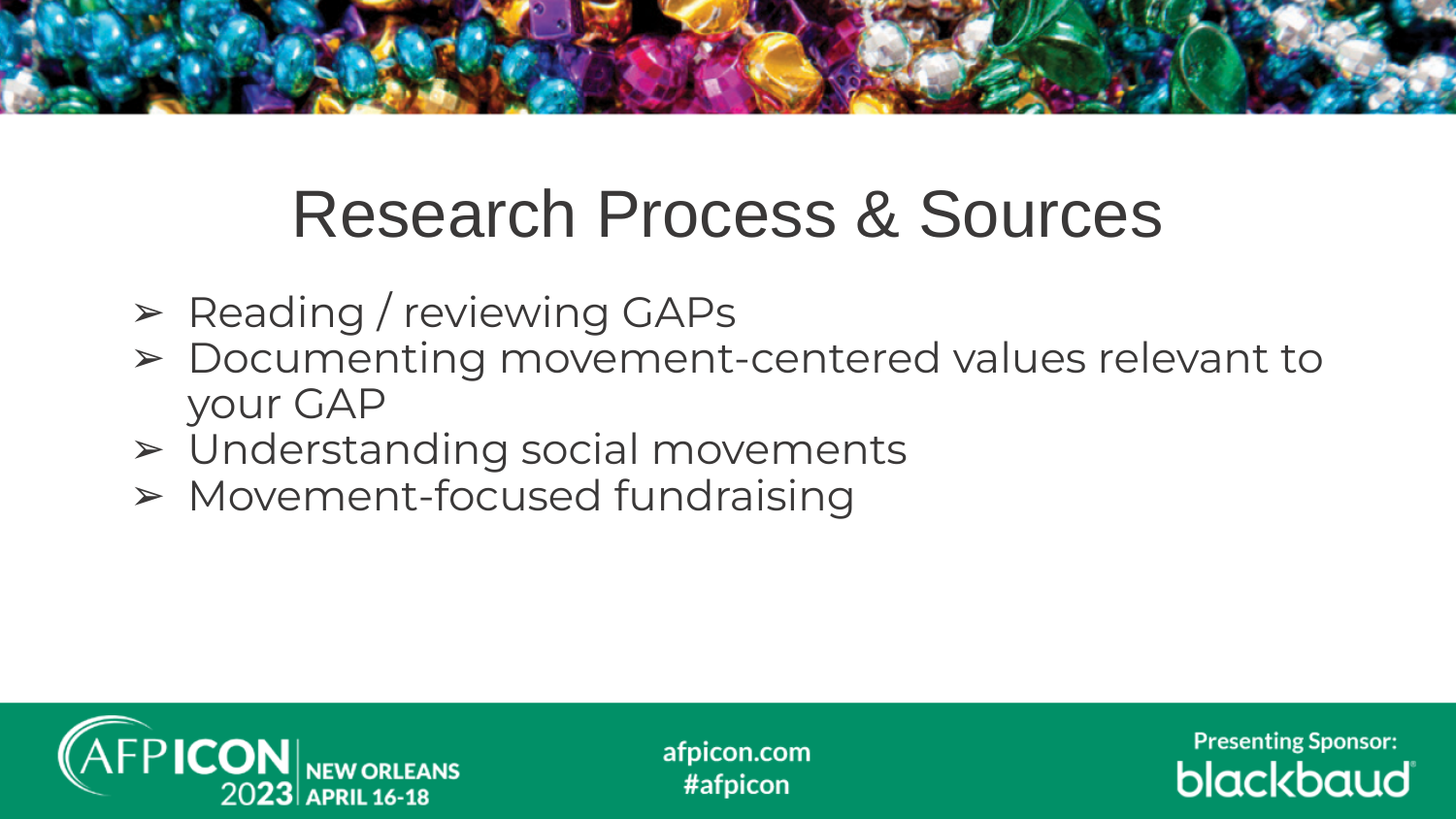

# Research Process & Sources
Reading / reviewing GAPs
Documenting movement-centered values relevant to your GAP
Understanding social movements
Movement-focused fundraising